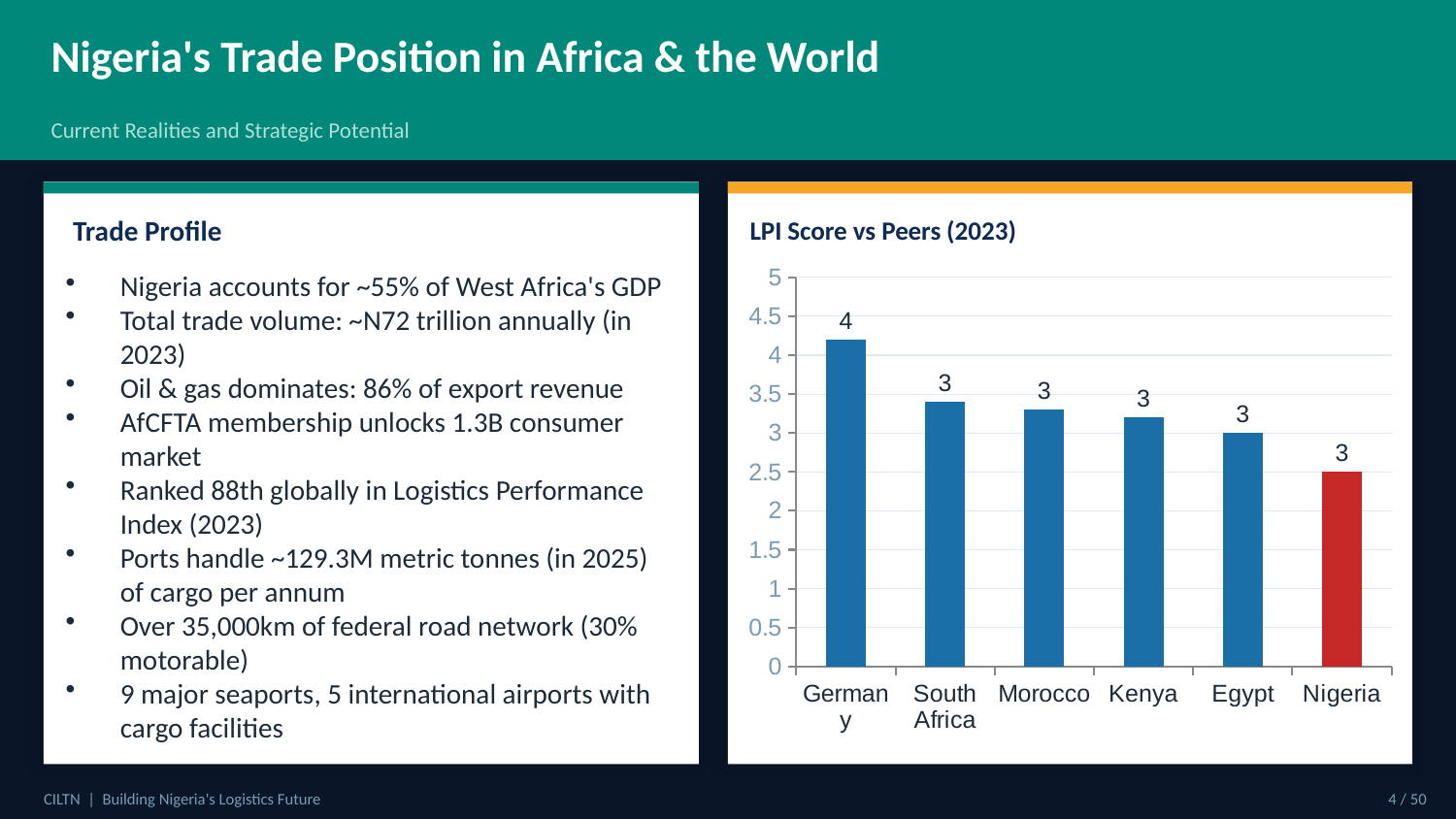

Nigeria's Trade Position in Africa & the World
Current Realities and Strategic Potential

Trade Profile
LPI Score vs Peers (2023)

### Chart

| Category | LPI Score |
|---|---|
| Germany | 4.2 |
| South Africa | 3.4 |
| Morocco | 3.3 |
| Kenya | 3.2 |
| Egypt | 3.0 |
| Nigeria | 2.5 |
Nigeria accounts for ~55% of West Africa's GDP
Total trade volume: ~N72 trillion annually (in 2023)
Oil & gas dominates: 86% of export revenue
AfCFTA membership unlocks 1.3B consumer market
Ranked 88th globally in Logistics Performance Index (2023)
Ports handle ~129.3M metric tonnes (in 2025) of cargo per annum
Over 35,000km of federal road network (30% motorable)
9 major seaports, 5 international airports with cargo facilities

CILTN  |  Building Nigeria's Logistics Future
4 / 50